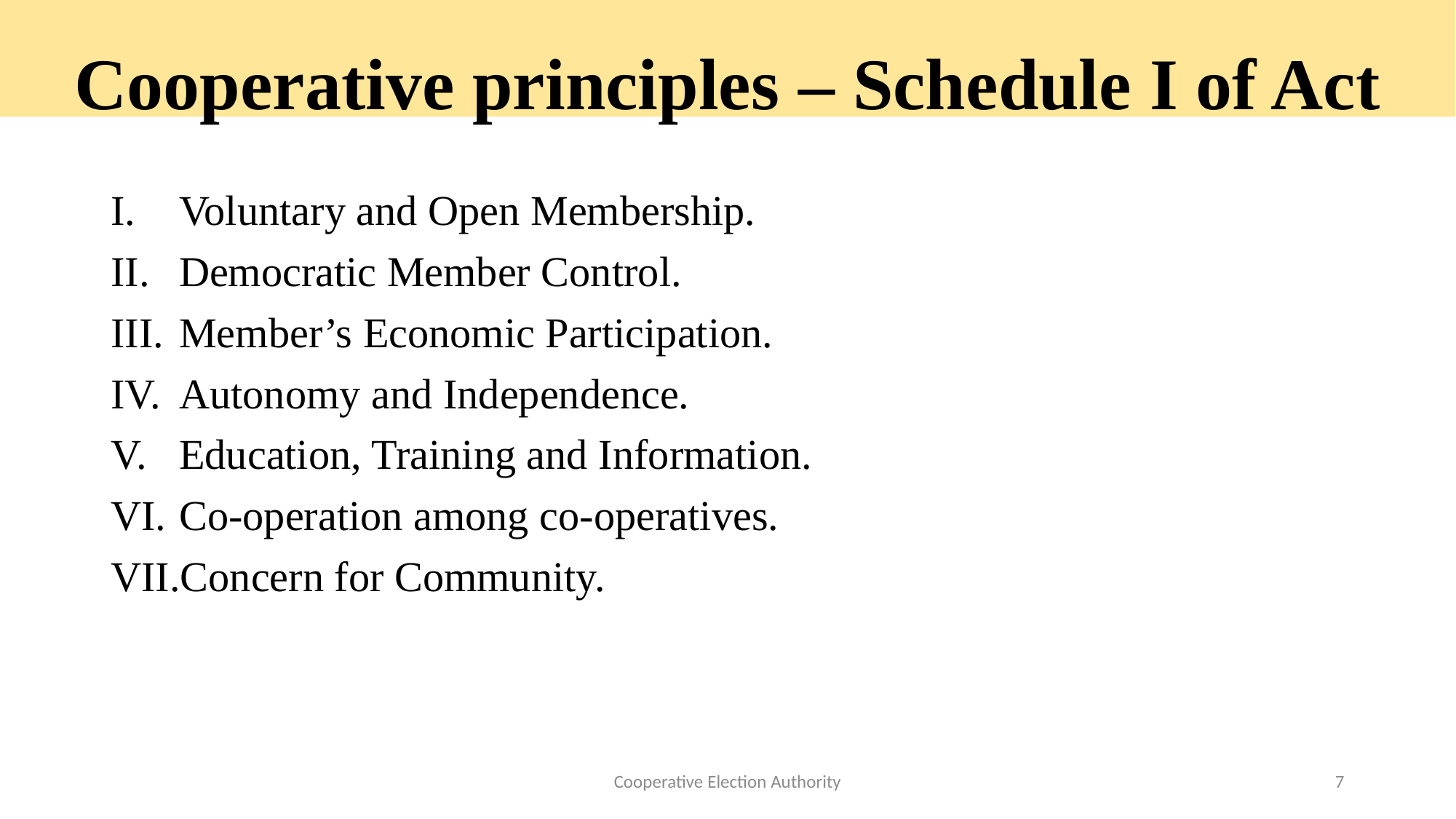

Cooperative principles – Schedule I of Act
Voluntary and Open Membership.
Democratic Member Control.
Member’s Economic Participation.
Autonomy and Independence.
Education, Training and Information.
Co-operation among co-operatives.
Concern for Community.
Cooperative Election Authority
7